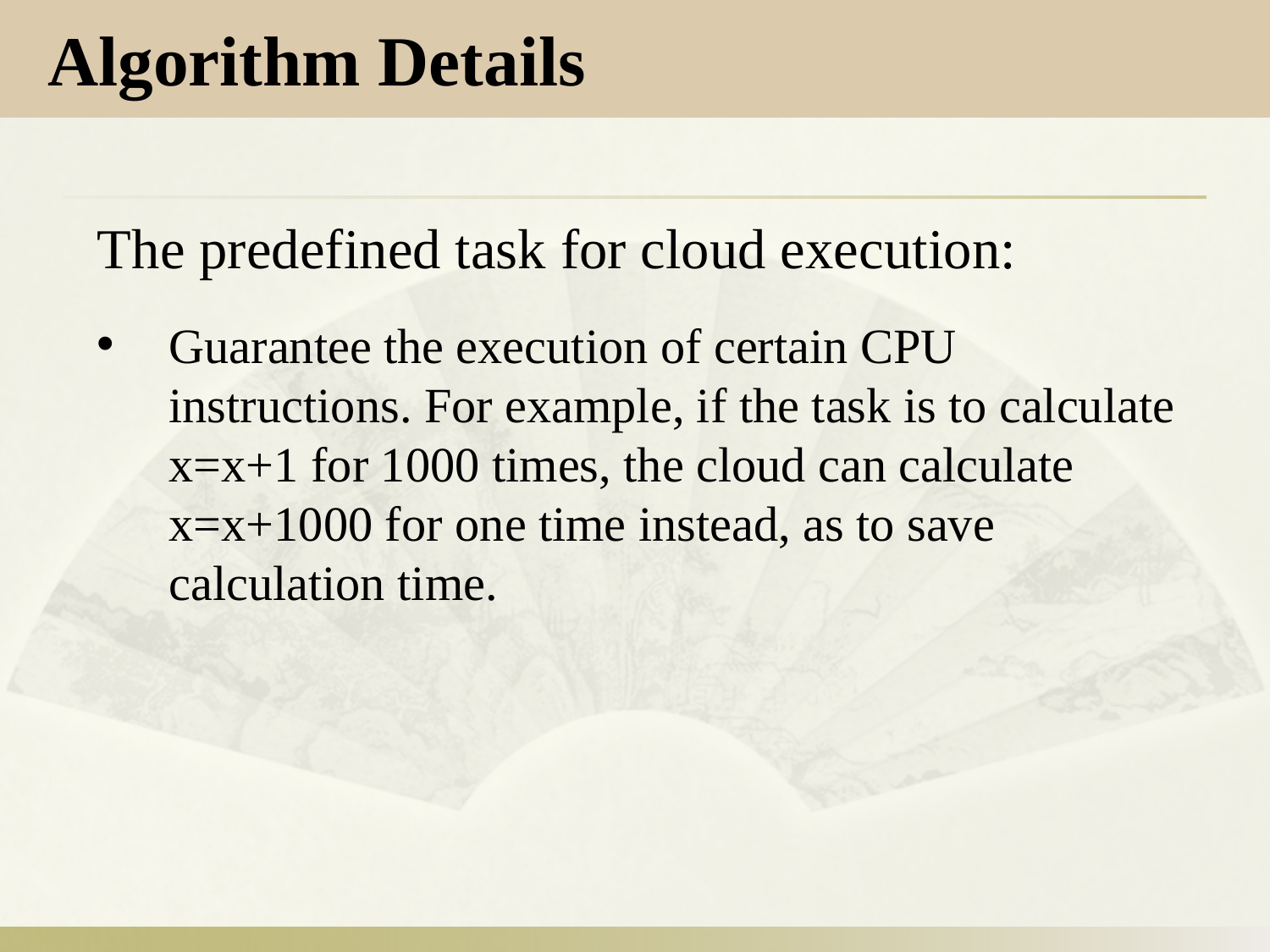

Algorithm Details
The predefined task for cloud execution:

Guarantee the execution of certain CPU instructions. For example, if the task is to calculate x=x+1 for 1000 times, the cloud can calculate x=x+1000 for one time instead, as to save calculation time.